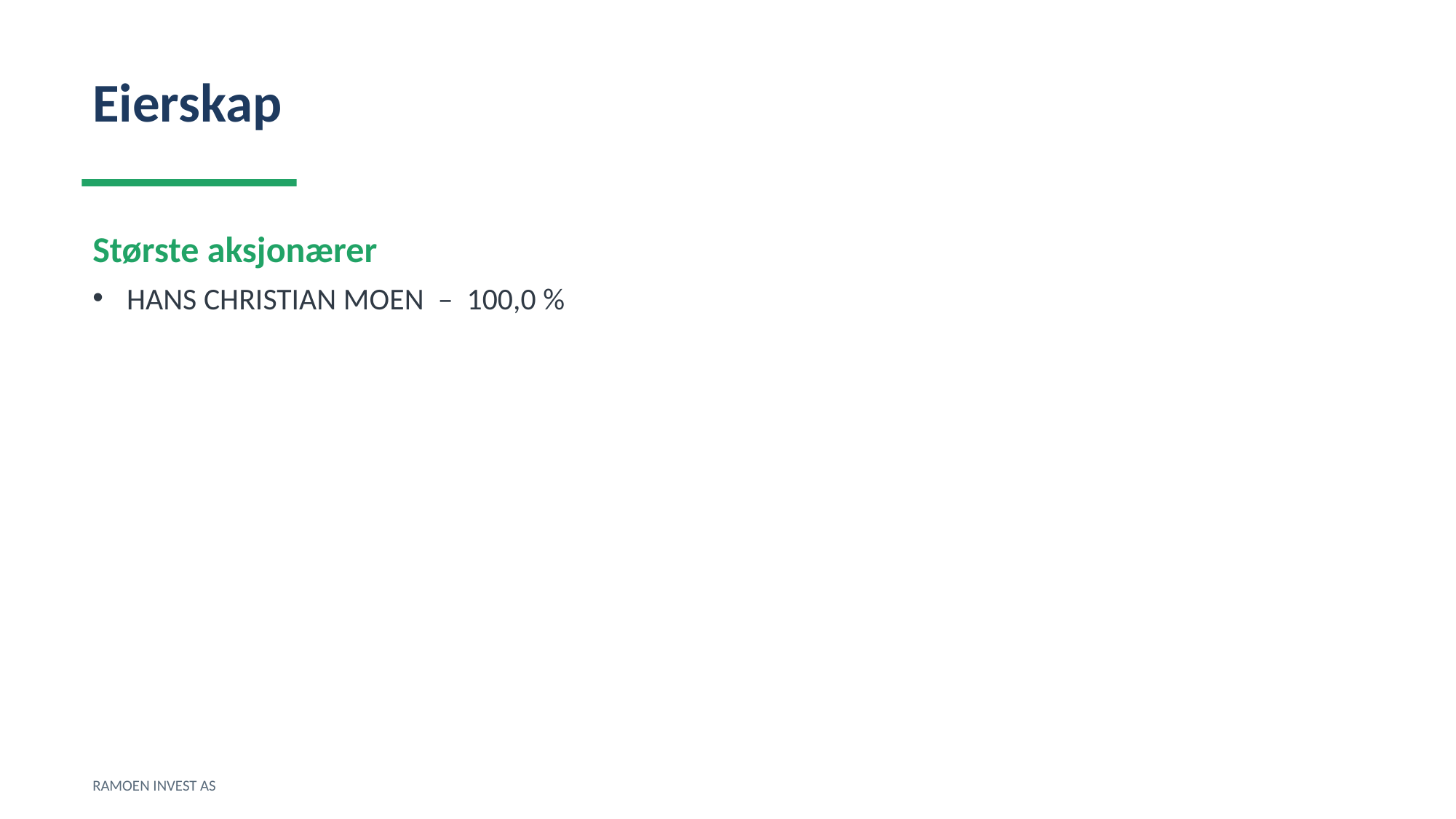

Eierskap

Største aksjonærer
HANS CHRISTIAN MOEN  –  100,0 %
RAMOEN INVEST AS